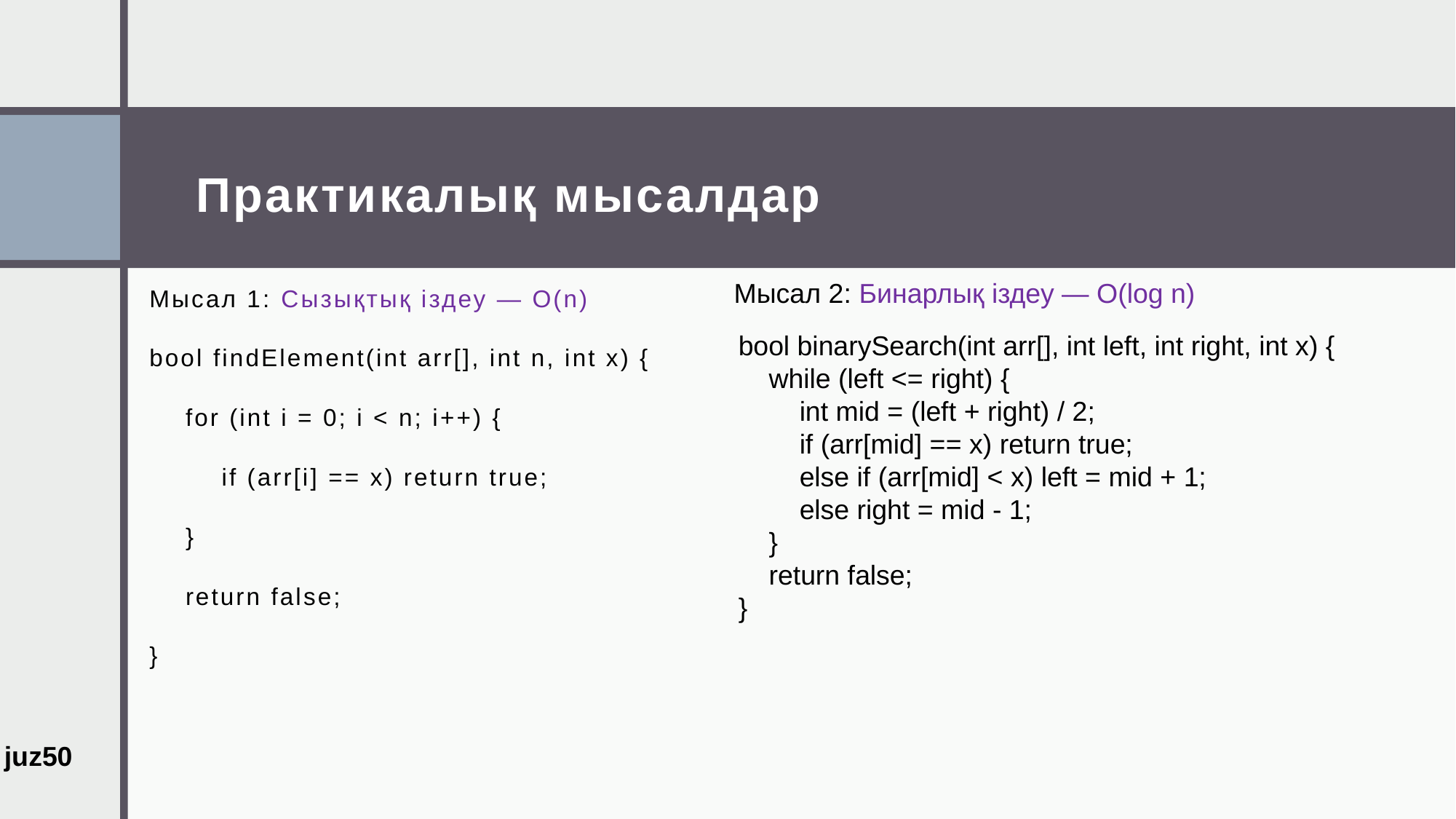

# Практикалық мысалдар
Мысал 1: Сызықтық іздеу — O(n)
bool findElement(int arr[], int n, int x) {
    for (int i = 0; i < n; i++) {
        if (arr[i] == x) return true;
    }
    return false;
}
Мысал 2: Бинарлық іздеу — O(log n)
bool binarySearch(int arr[], int left, int right, int x) {
    while (left <= right) {
        int mid = (left + right) / 2;
        if (arr[mid] == x) return true;
        else if (arr[mid] < x) left = mid + 1;
        else right = mid - 1;
    }
    return false;
}
juz50